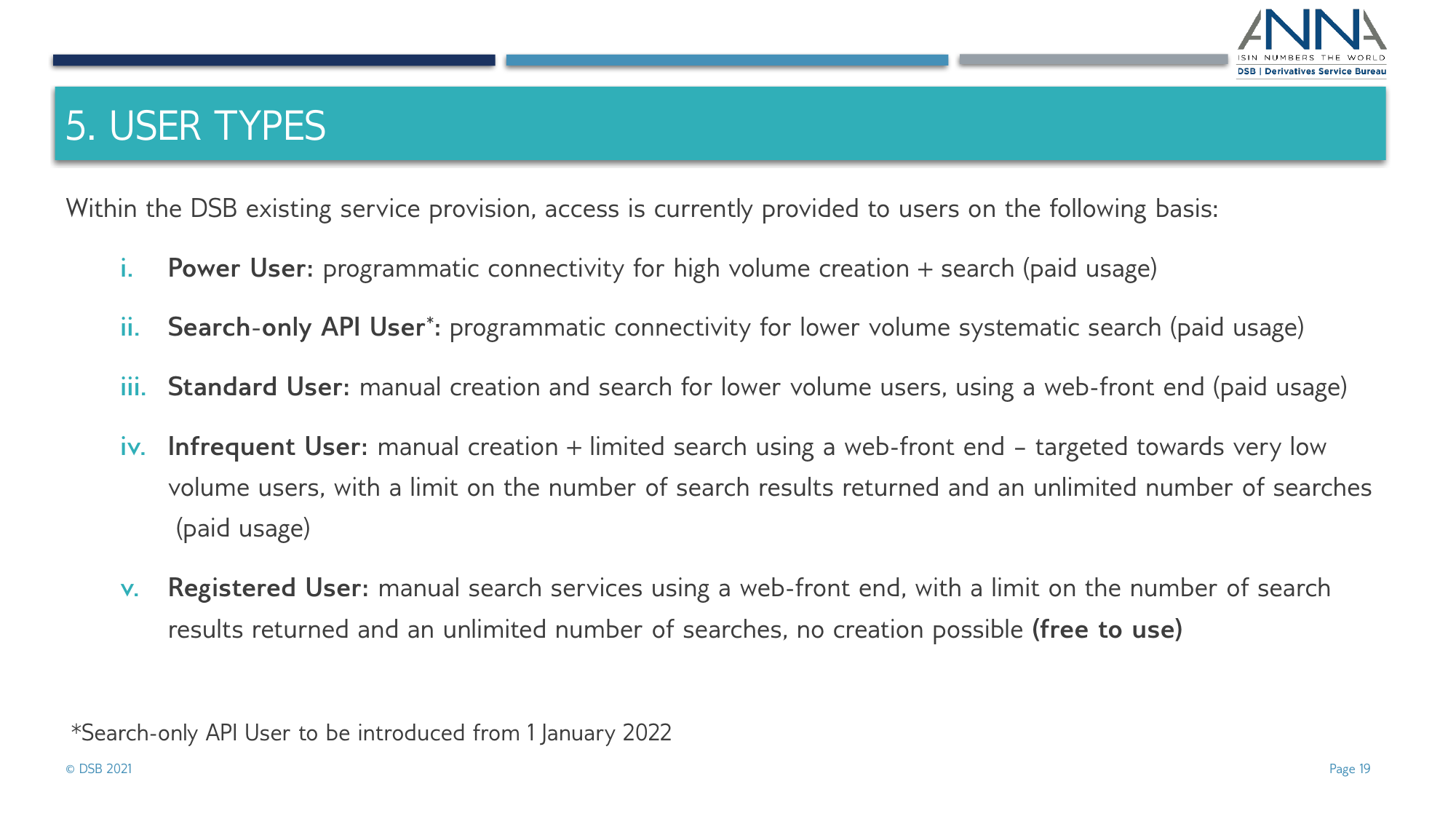

# 5. user types
Within the DSB existing service provision, access is currently provided to users on the following basis:
Power User: programmatic connectivity for high volume creation + search (paid usage)
Search-only API User*: programmatic connectivity for lower volume systematic search (paid usage)
Standard User: manual creation and search for lower volume users, using a web-front end (paid usage)
Infrequent User: manual creation + limited search using a web-front end – targeted towards very low volume users, with a limit on the number of search results returned and an unlimited number of searches  (paid usage)
Registered User: manual search services using a web-front end, with a limit on the number of search results returned and an unlimited number of searches, no creation possible (free to use)

*Search-only API User to be introduced from 1 January 2022
© DSB 2021
Page 19